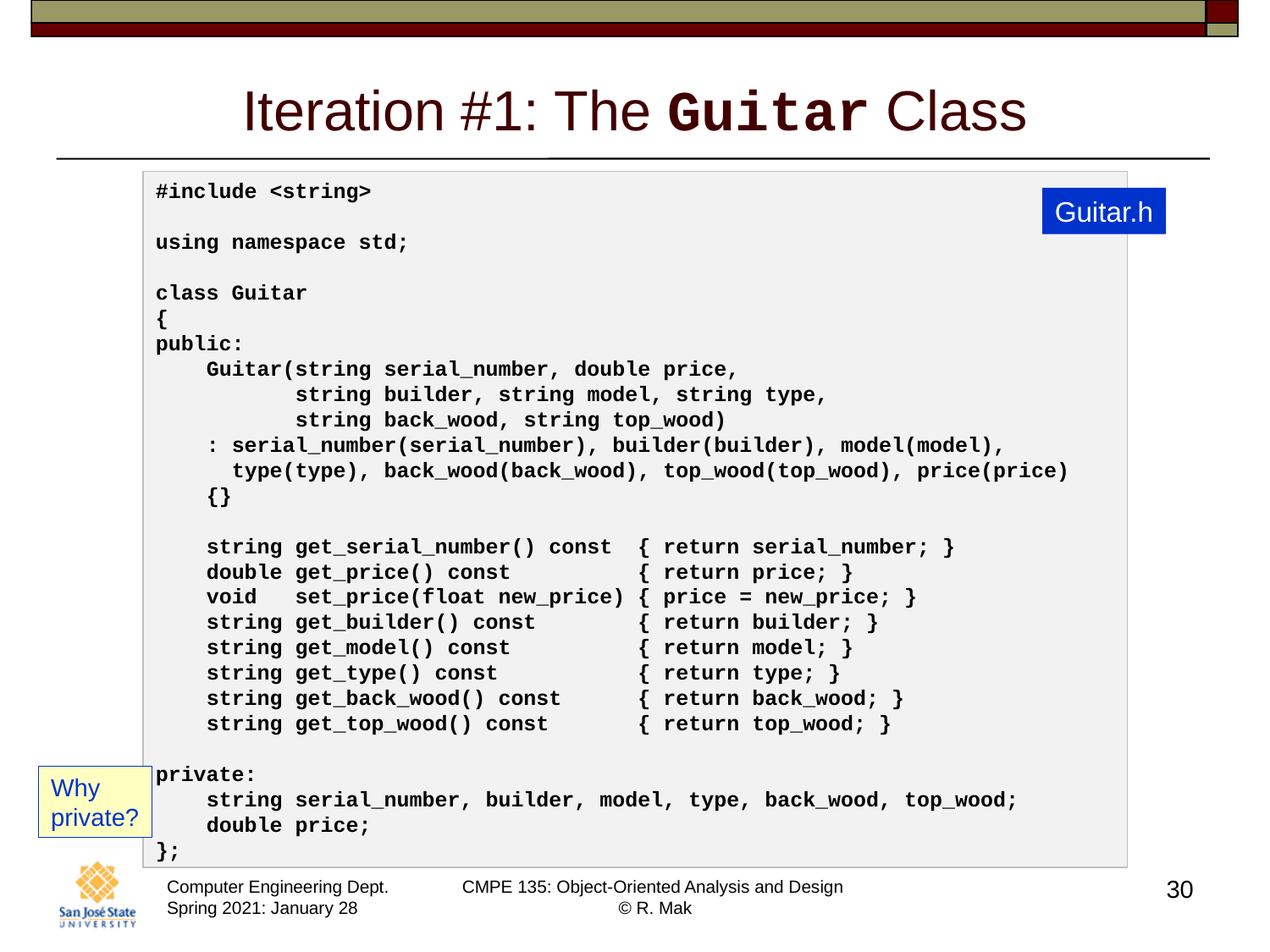

# Iteration #1: The Guitar Class
#include <string>

using namespace std;

class Guitar
{
public:
    Guitar(string serial_number, double price,
           string builder, string model, string type,
           string back_wood, string top_wood)
    : serial_number(serial_number), builder(builder), model(model),
      type(type), back_wood(back_wood), top_wood(top_wood), price(price)
    {}
    string get_serial_number() const  { return serial_number; }
    double get_price() const          { return price; }
    void   set_price(float new_price) { price = new_price; }
    string get_builder() const        { return builder; }
    string get_model() const          { return model; }
    string get_type() const           { return type; }
    string get_back_wood() const      { return back_wood; }
    string get_top_wood() const       { return top_wood; }
private:
    string serial_number, builder, model, type, back_wood, top_wood;
    double price;
};
Guitar.h
Why
private?
30